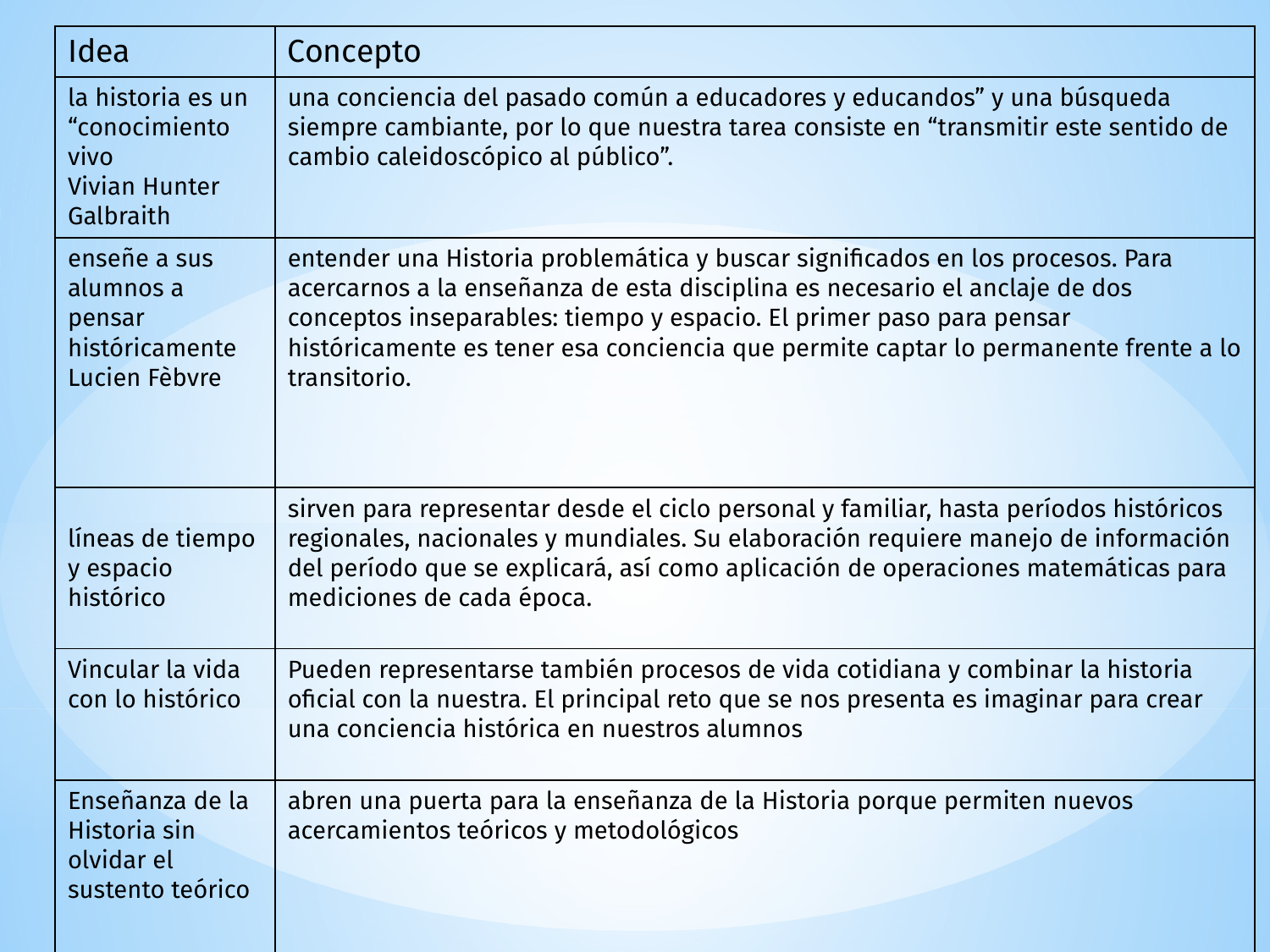

| Idea | Concepto |
| --- | --- |
| la historia es un “conocimiento vivo Vivian Hunter Galbraith | una conciencia del pasado común a educadores y educandos” y una búsqueda siempre cambiante, por lo que nuestra tarea consiste en “transmitir este sentido de cambio caleidoscópico al público”. |
| enseñe a sus alumnos a pensar históricamente Lucien Fèbvre | entender una Historia problemática y buscar significados en los procesos. Para acercarnos a la enseñanza de esta disciplina es necesario el anclaje de dos conceptos inseparables: tiempo y espacio. El primer paso para pensar históricamente es tener esa conciencia que permite captar lo permanente frente a lo transitorio. |
| líneas de tiempo y espacio histórico | sirven para representar desde el ciclo personal y familiar, hasta períodos históricos regionales, nacionales y mundiales. Su elaboración requiere manejo de información del período que se explicará, así como aplicación de operaciones matemáticas para mediciones de cada época. |
| Vincular la vida con lo histórico | Pueden representarse también procesos de vida cotidiana y combinar la historia oficial con la nuestra. El principal reto que se nos presenta es imaginar para crear una conciencia histórica en nuestros alumnos |
| Enseñanza de la Historia sin olvidar el sustento teórico | abren una puerta para la enseñanza de la Historia porque permiten nuevos acercamientos teóricos y metodológicos |